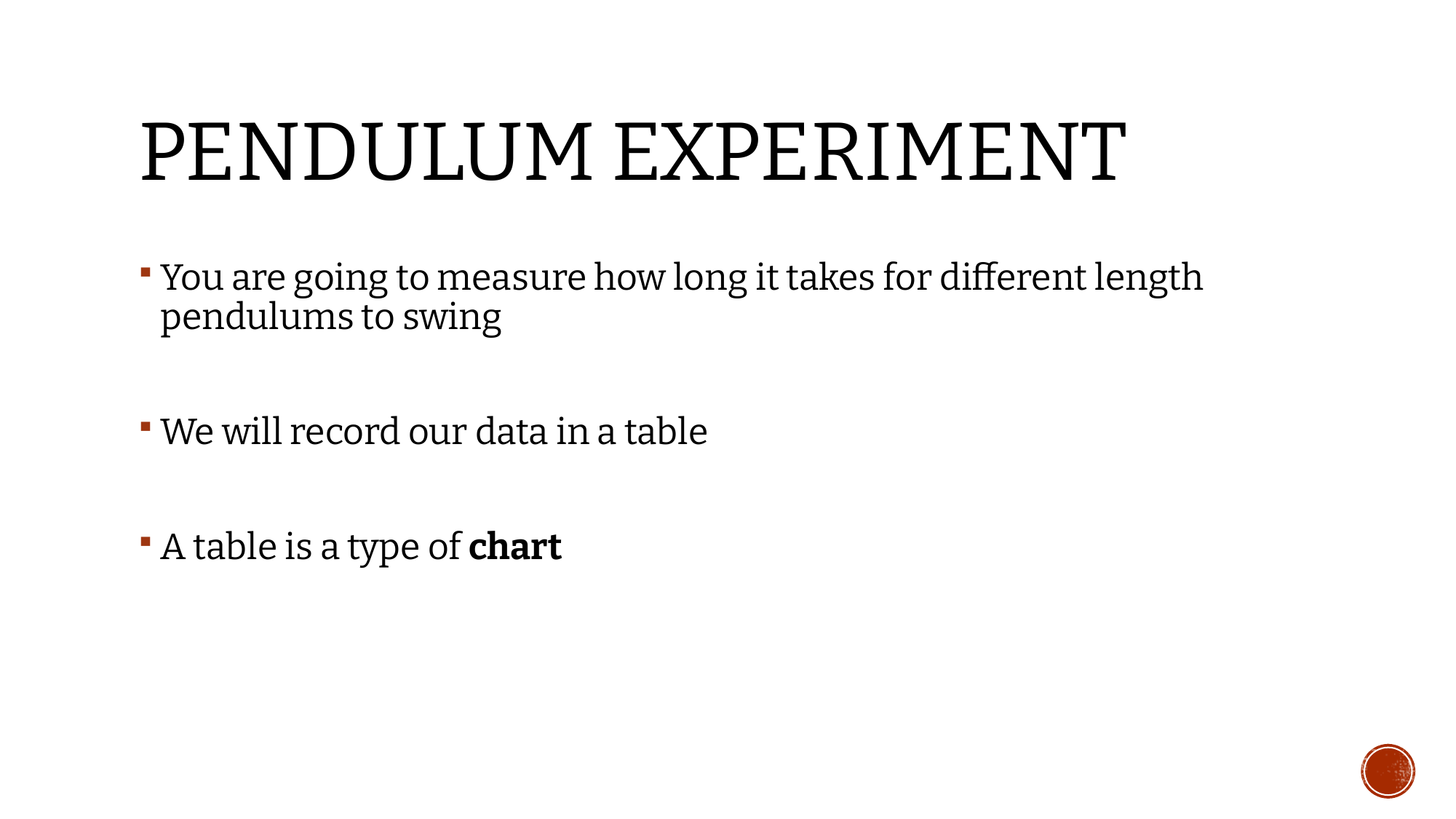

# Pendulum experiment
You are going to measure how long it takes for different length pendulums to swing

We will record our data in a table

A table is a type of chart